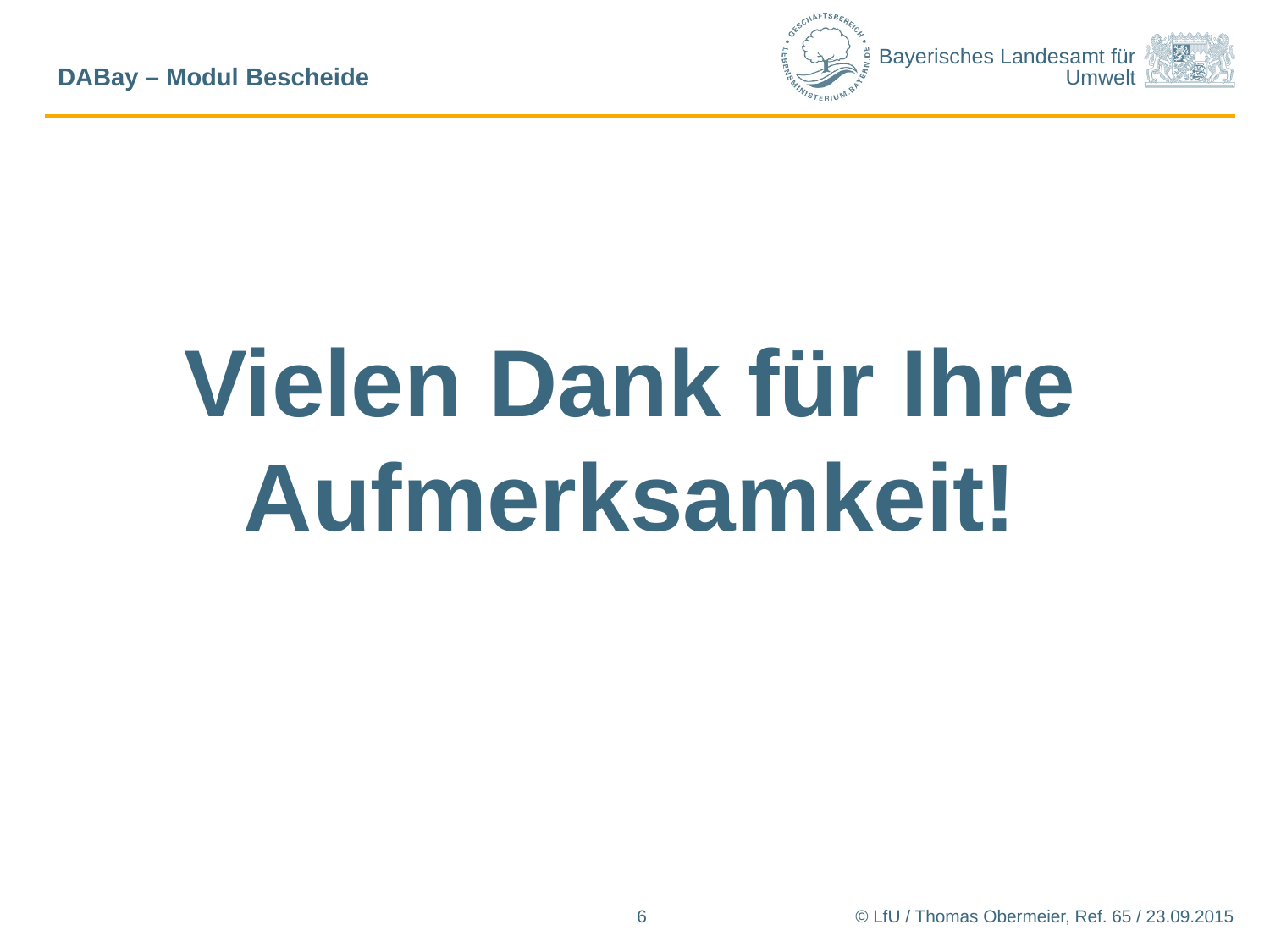

DABay – Modul Bescheide
# Vielen Dank für Ihre Aufmerksamkeit!
6
© LfU / Thomas Obermeier, Ref. 65 / 23.09.2015